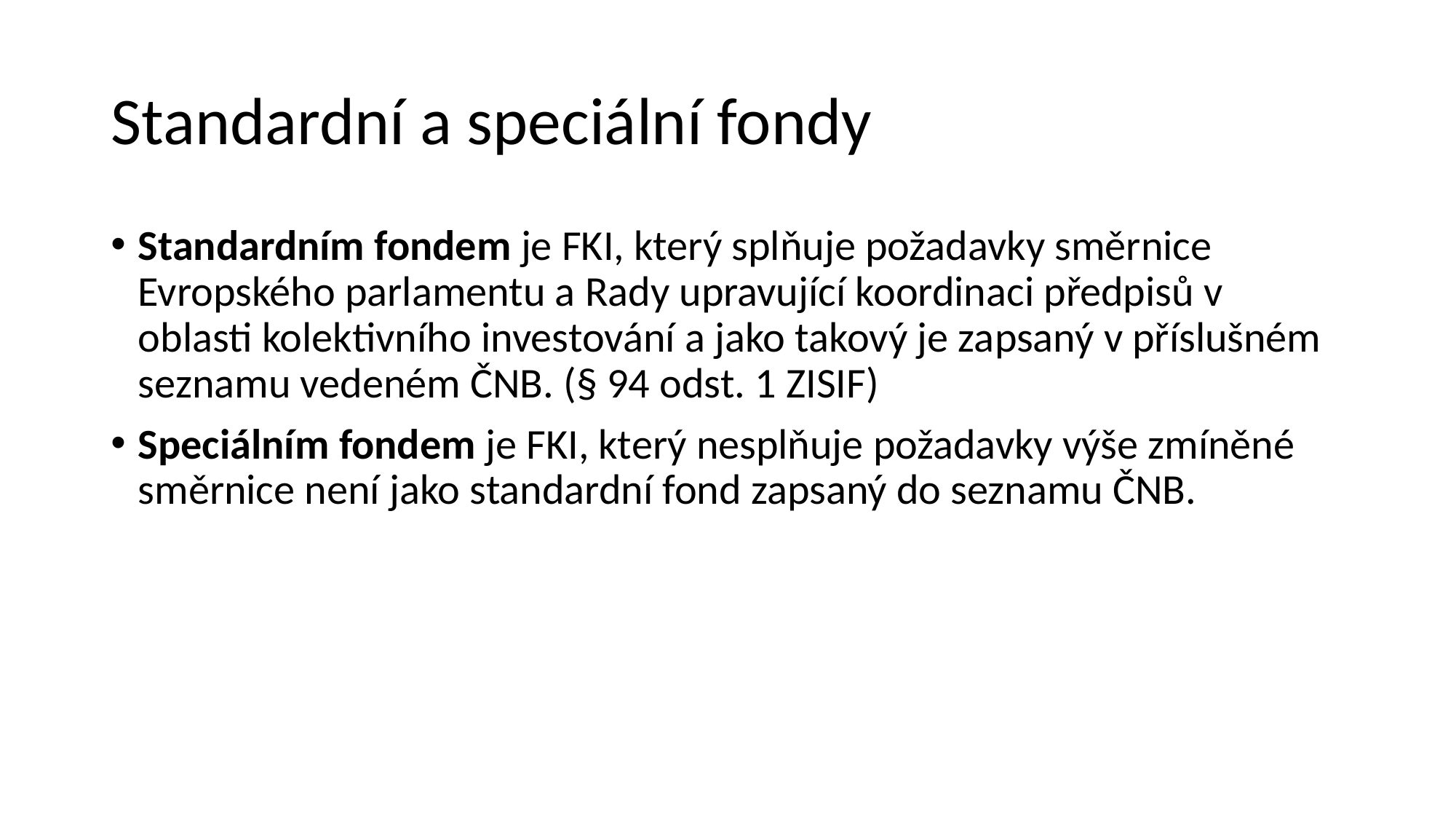

# Standardní a speciální fondy
Standardním fondem je FKI, který splňuje požadavky směrnice Evropského parlamentu a Rady upravující koordinaci předpisů v oblasti kolektivního investování a jako takový je zapsaný v příslušném seznamu vedeném ČNB. (§ 94 odst. 1 ZISIF)
Speciálním fondem je FKI, který nesplňuje požadavky výše zmíněné směrnice není jako standardní fond zapsaný do seznamu ČNB.